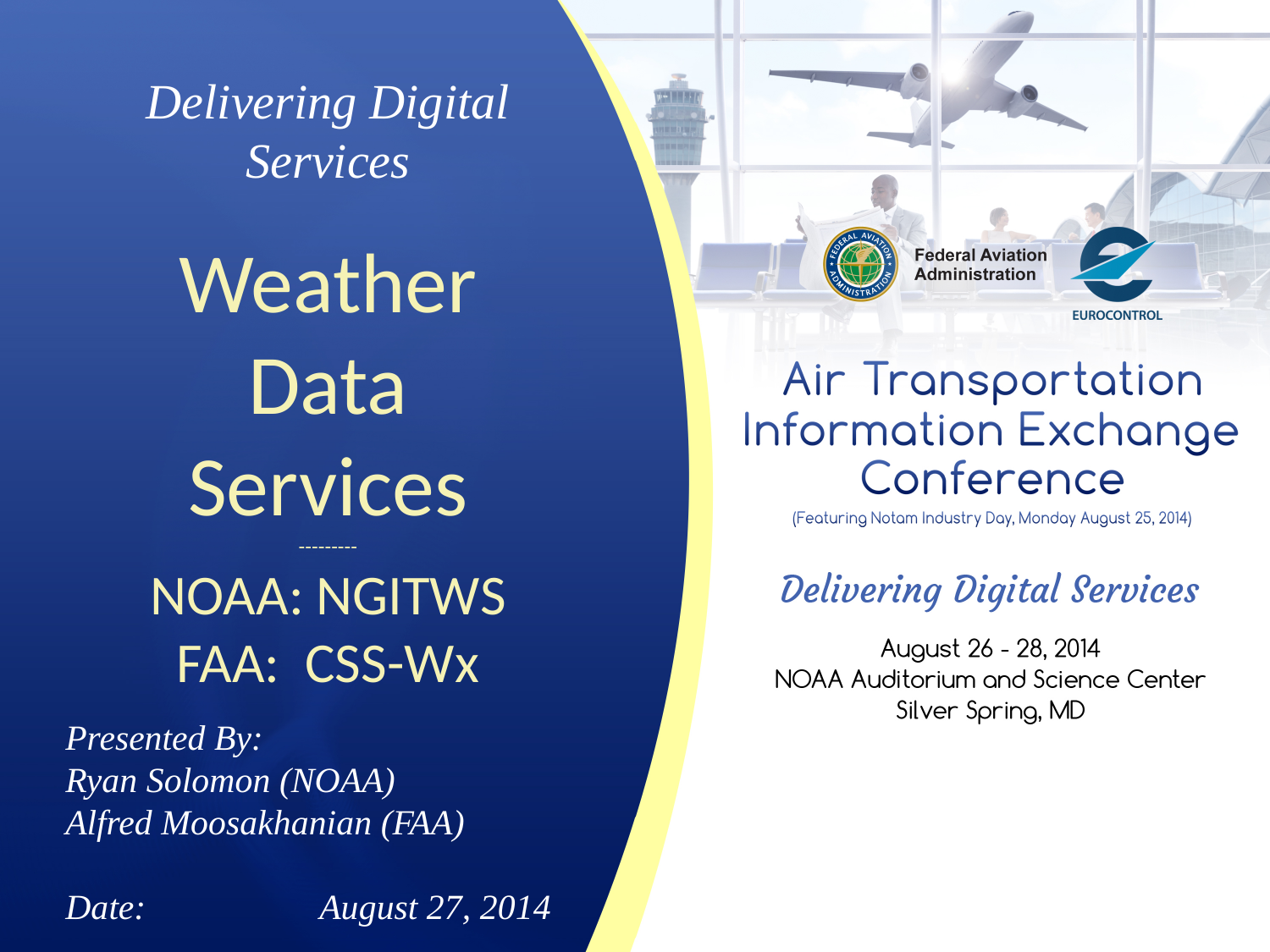

Delivering Digital
Services
Weather Data Services
---------
NOAA: NGITWS
FAA:  CSS-Wx
Presented By:
Ryan Solomon (NOAA)
Alfred Moosakhanian (FAA)

Date:		August 27, 2014